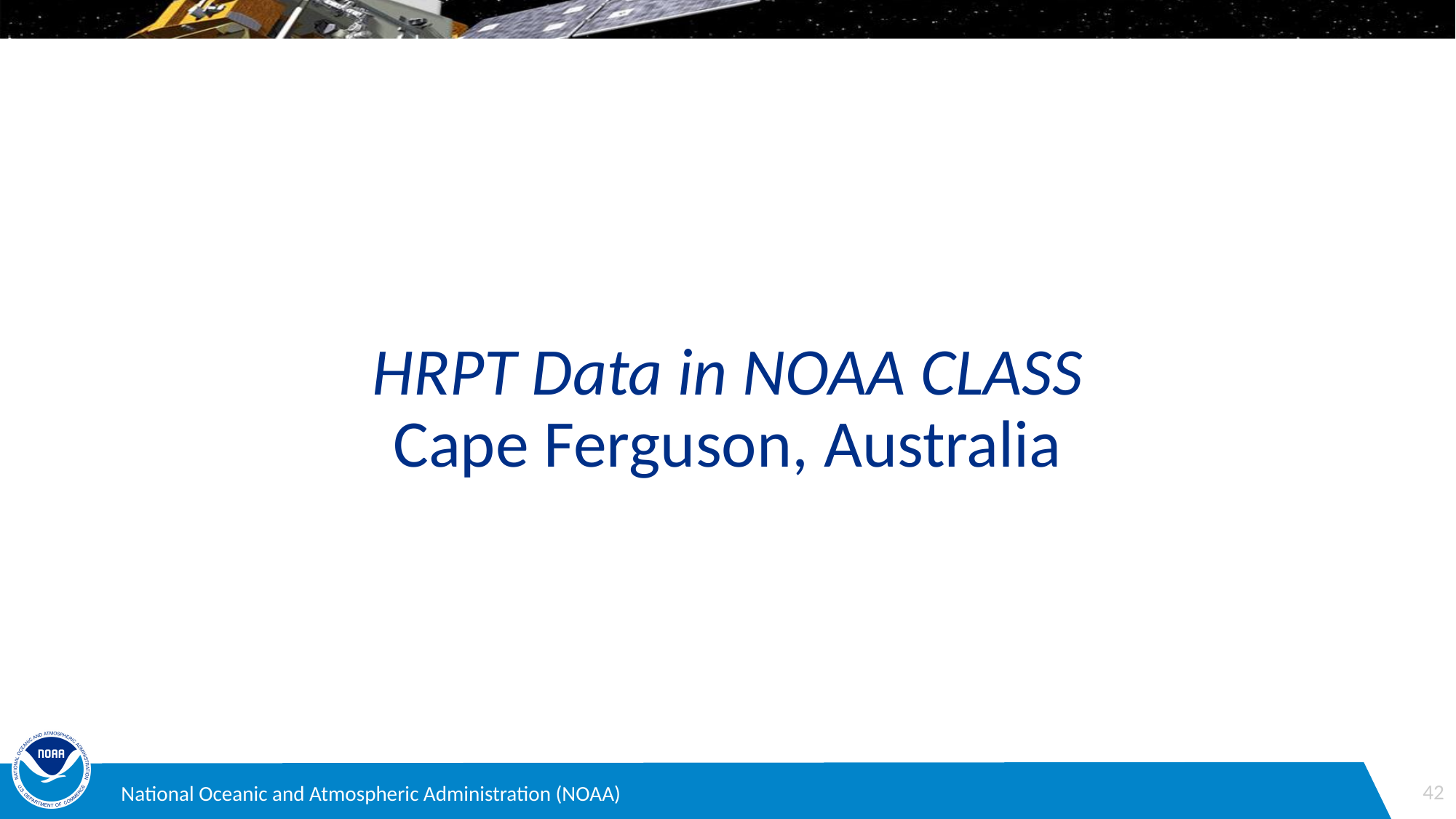

# HRPT Data in NOAA CLASS Cape Ferguson, Australia